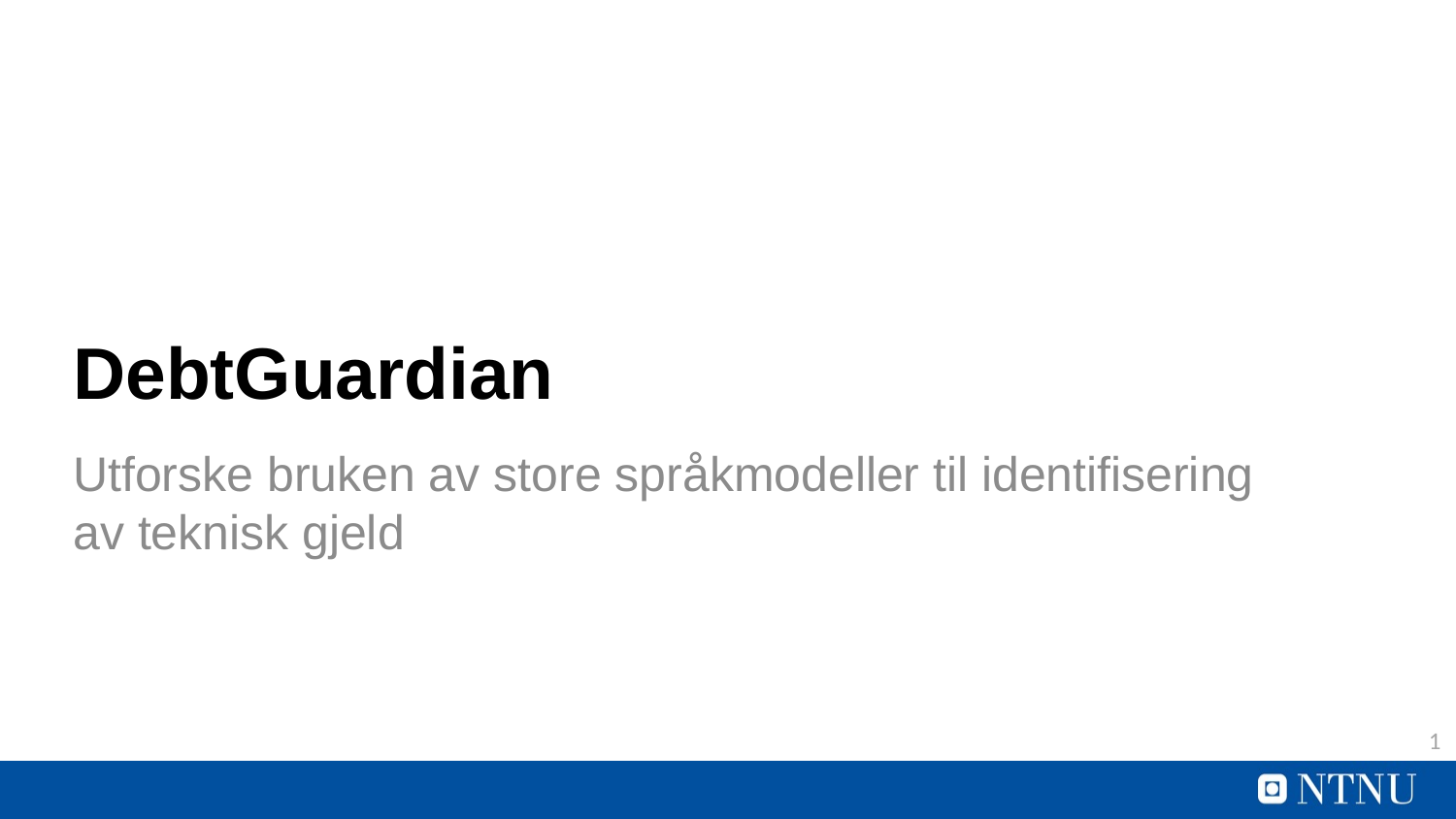

# DebtGuardian
Utforske bruken av store språkmodeller til identifisering av teknisk gjeld
1